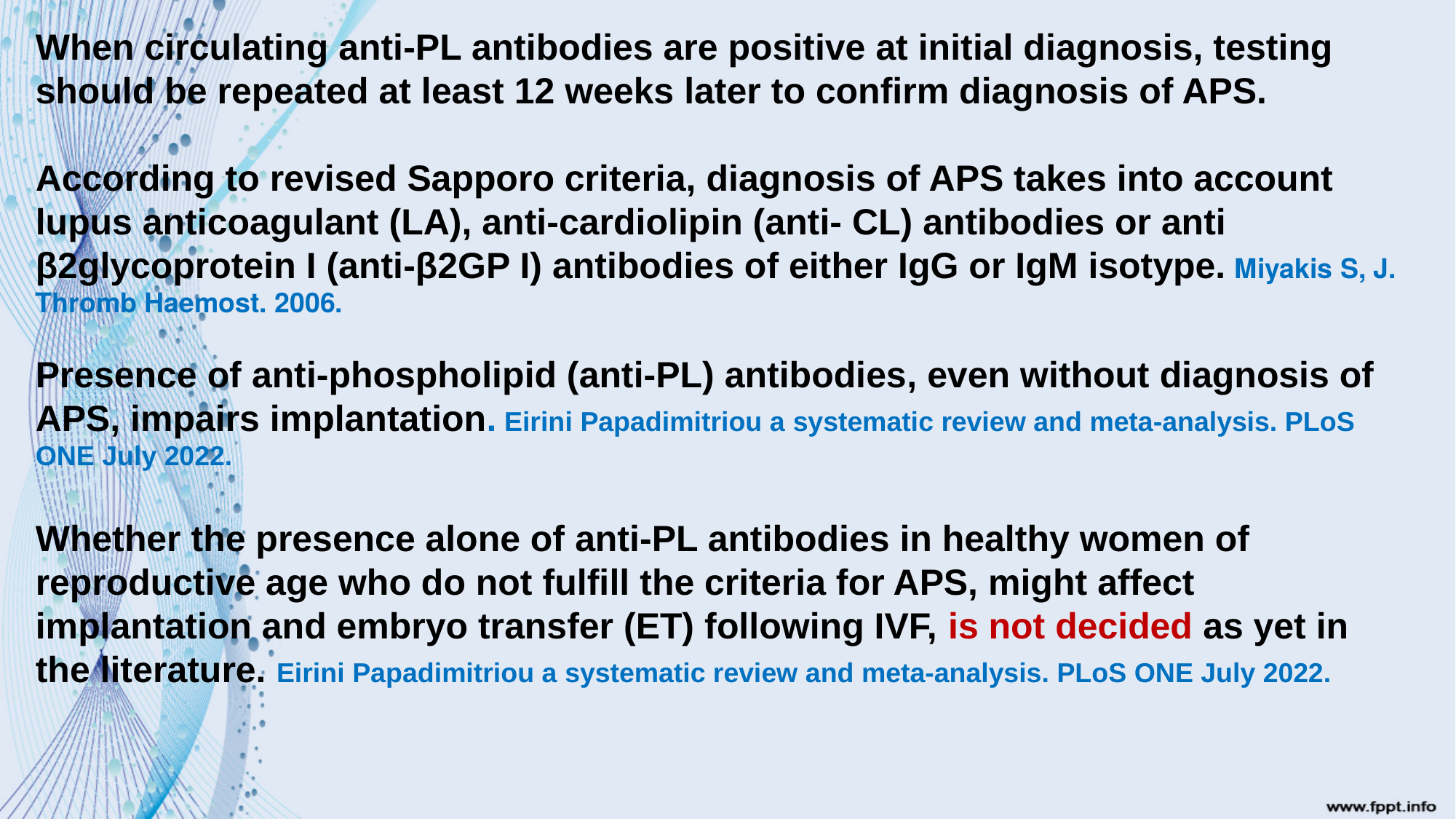

When circulating anti-PL antibodies are positive at initial diagnosis, testing should be repeated at least 12 weeks later to confirm diagnosis of APS.

According to revised Sapporo criteria, diagnosis of APS takes into account lupus anticoagulant (LA), anti-cardiolipin (anti- CL) antibodies or anti β2glycoprotein I (anti-β2GP I) antibodies of either IgG or IgM isotype. Miyakis S, J. Thromb Haemost. 2006.

Presence of anti-phospholipid (anti-PL) antibodies, even without diagnosis of APS, impairs implantation. Eirini Papadimitriou a systematic review and meta-analysis. PLoS ONE July 2022.

Whether the presence alone of anti-PL antibodies in healthy women of reproductive age who do not fulfill the criteria for APS, might affect implantation and embryo transfer (ET) following IVF, is not decided as yet in the literature. Eirini Papadimitriou a systematic review and meta-analysis. PLoS ONE July 2022.